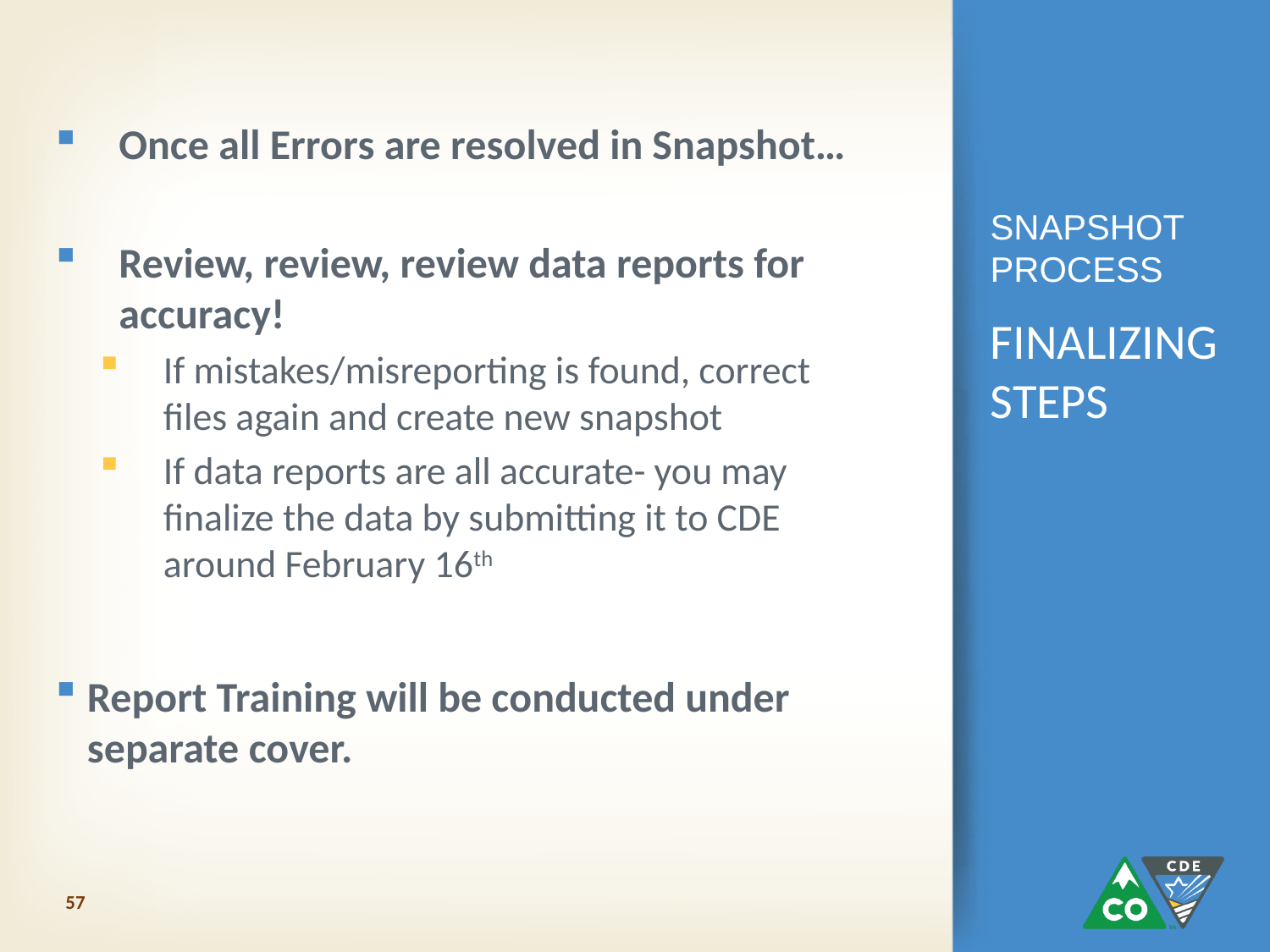

Once all Errors are resolved in Snapshot…

Review, review, review data reports for accuracy!
If mistakes/misreporting is found, correct files again and create new snapshot
If data reports are all accurate- you may finalize the data by submitting it to CDE around February 16th

Report Training will be conducted under separate cover.

# SNAPSHOT PROCESS
FINALIZING STEPS
57